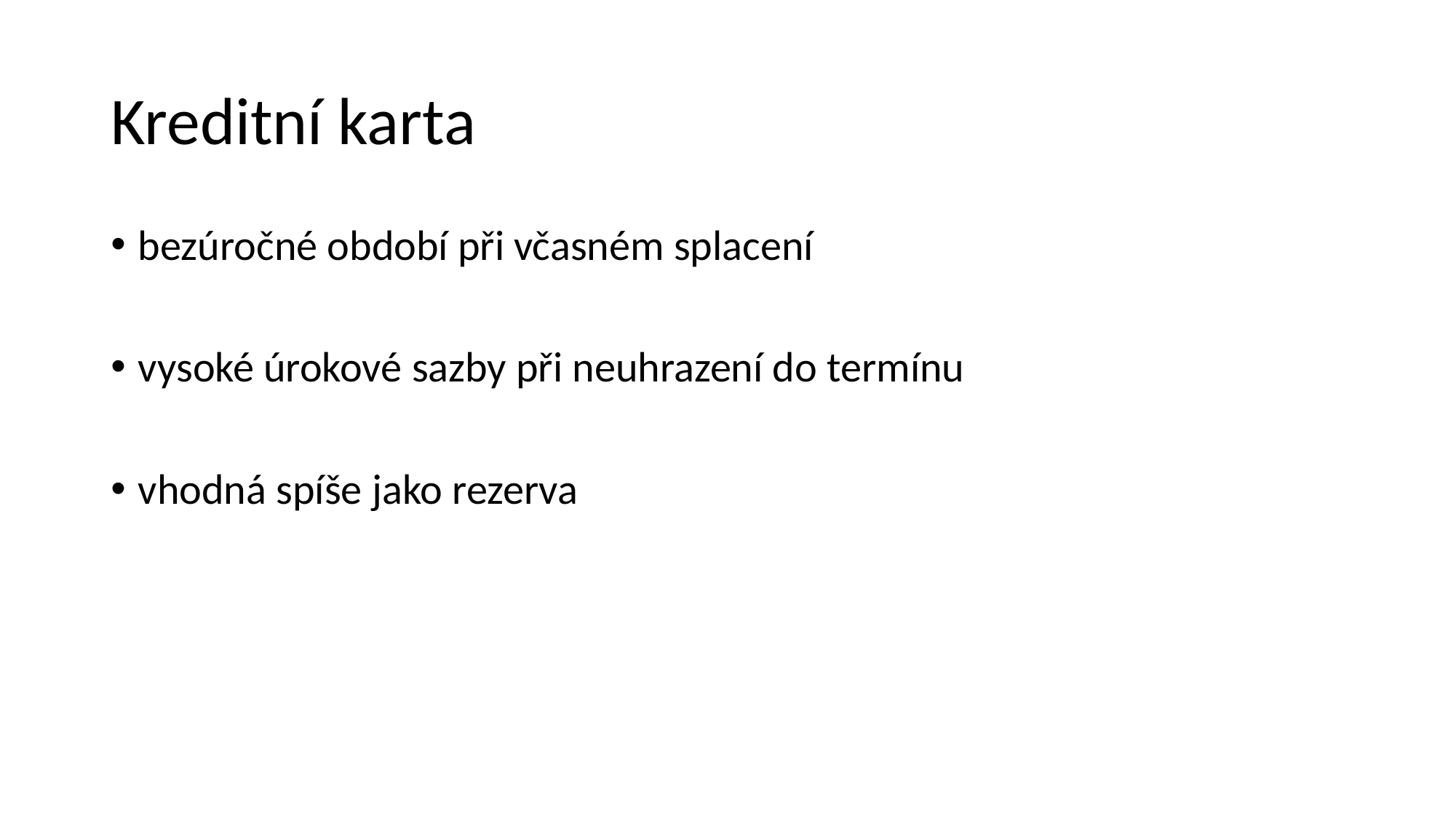

# Kreditní karta
bezúročné období při včasném splacení

vysoké úrokové sazby při neuhrazení do termínu

vhodná spíše jako rezerva